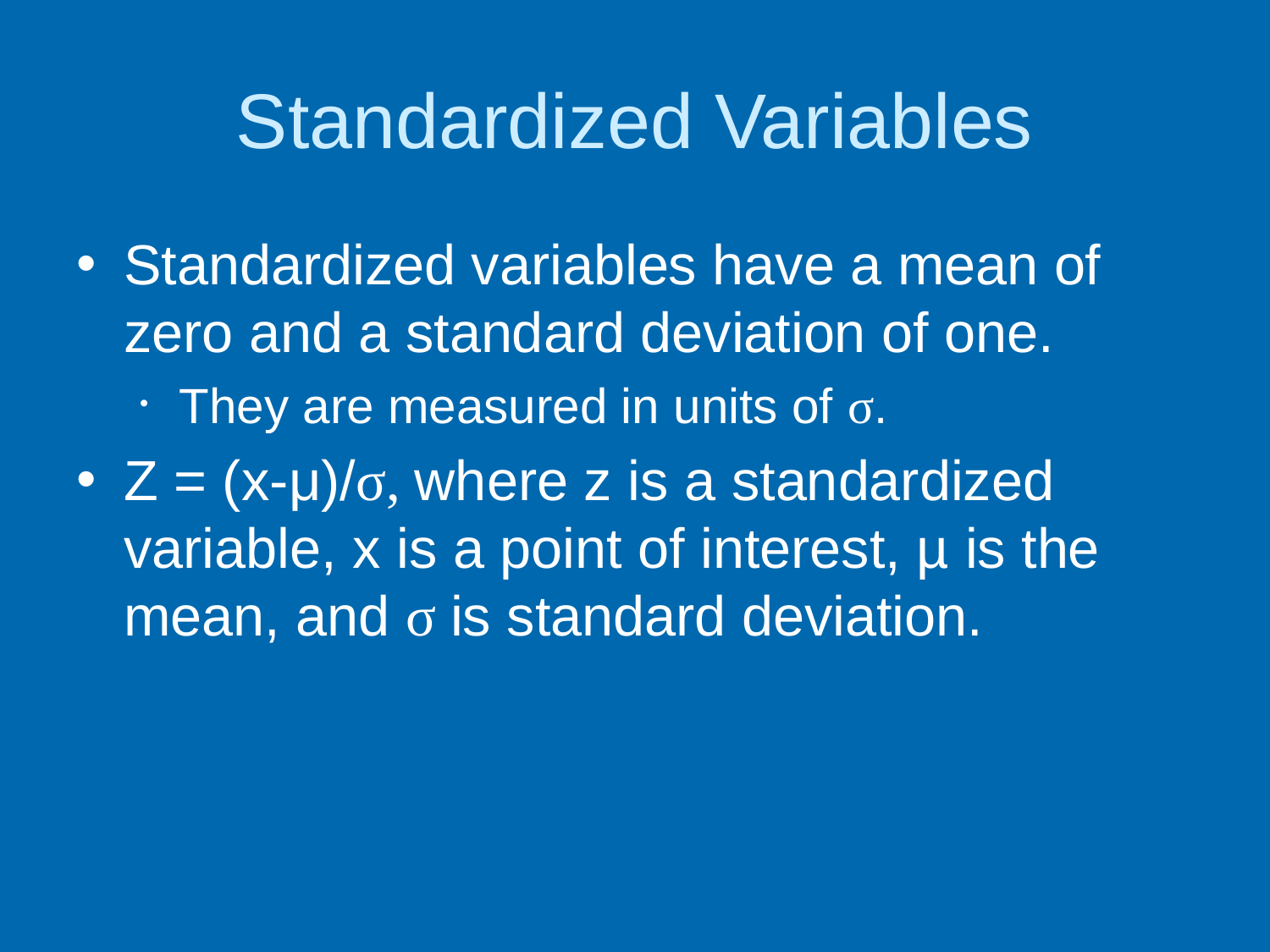

# Standardized Variables
Standardized variables have a mean of zero and a standard deviation of one.
They are measured in units of σ.
Z = (x-μ)/σ, where z is a standardized variable, x is a point of interest, µ is the mean, and σ is standard deviation.